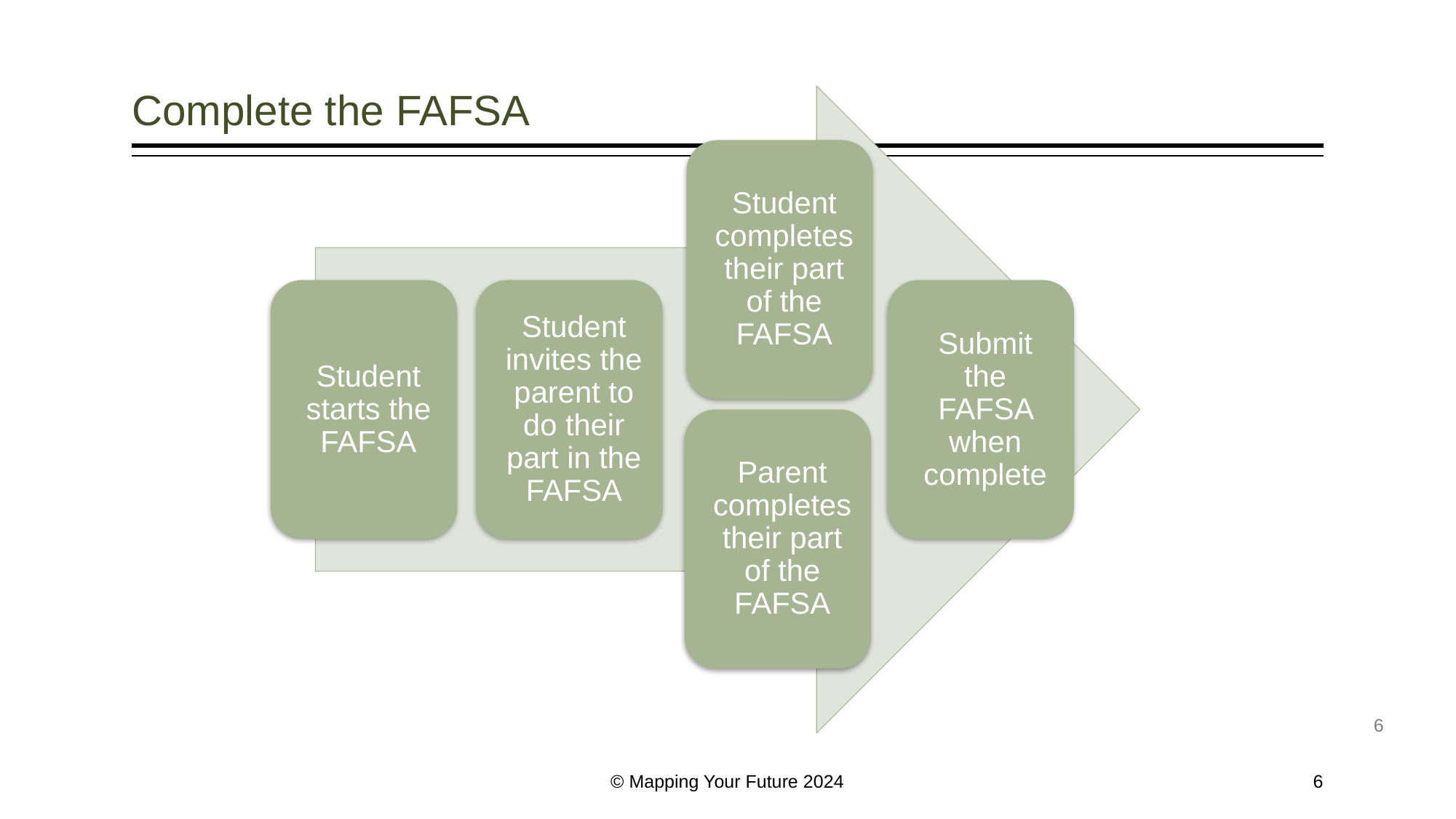

# Complete the FAFSA
Student starts the FAFSA
Student invites the parent to do their part in the FAFSA
Student completes their part of the FAFSA
Parent completes their part of the FAFSA
Submit the FAFSA when complete
6
© Mapping Your Future 2024
6